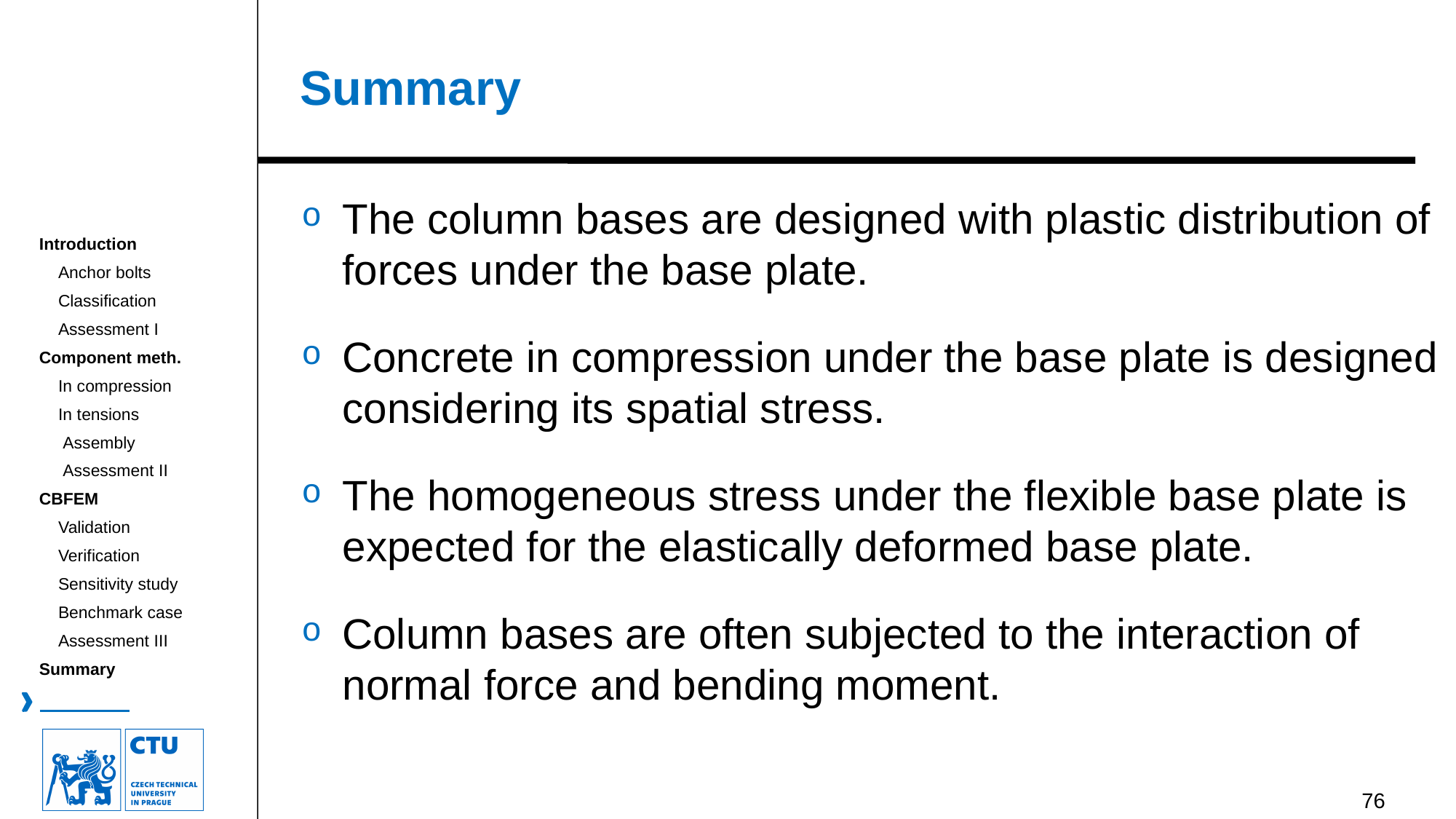

# Summary
The column bases are designed with plastic distribution of forces under the base plate.
Concrete in compression under the base plate is designed considering its spatial stress.
The homogeneous stress under the flexible base plate is expected for the elastically deformed base plate.
Column bases are often subjected to the interaction of normal force and bending moment.